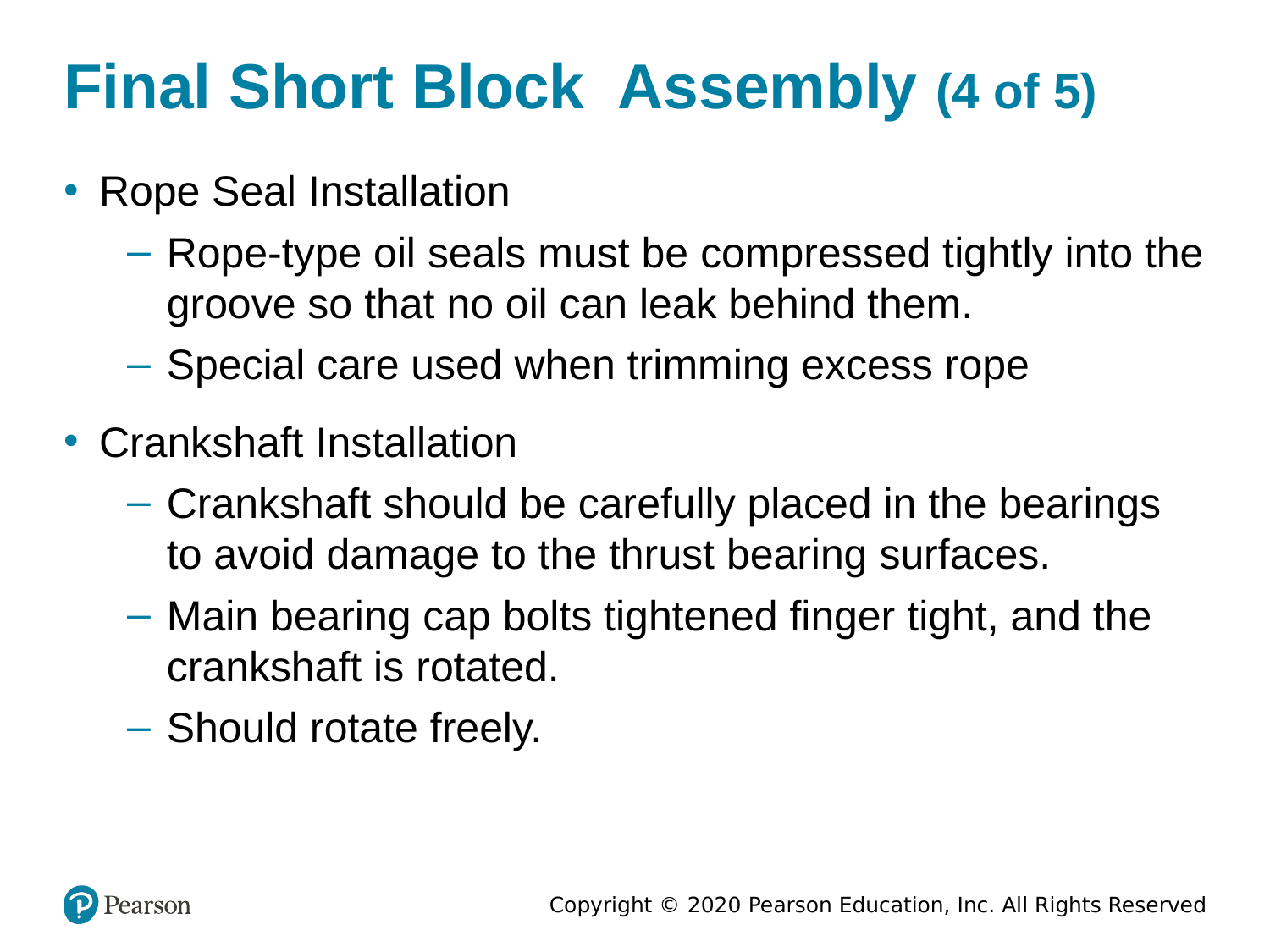

# Final Short Block  Assembly (4 of 5)
Rope Seal Installation
Rope-type oil seals must be compressed tightly into the groove so that no oil can leak behind them.
Special care used when trimming excess rope
Crankshaft Installation
Crankshaft should be carefully placed in the bearings to avoid damage to the thrust bearing surfaces.
Main bearing cap bolts tightened finger tight, and the crankshaft is rotated.
Should rotate freely.